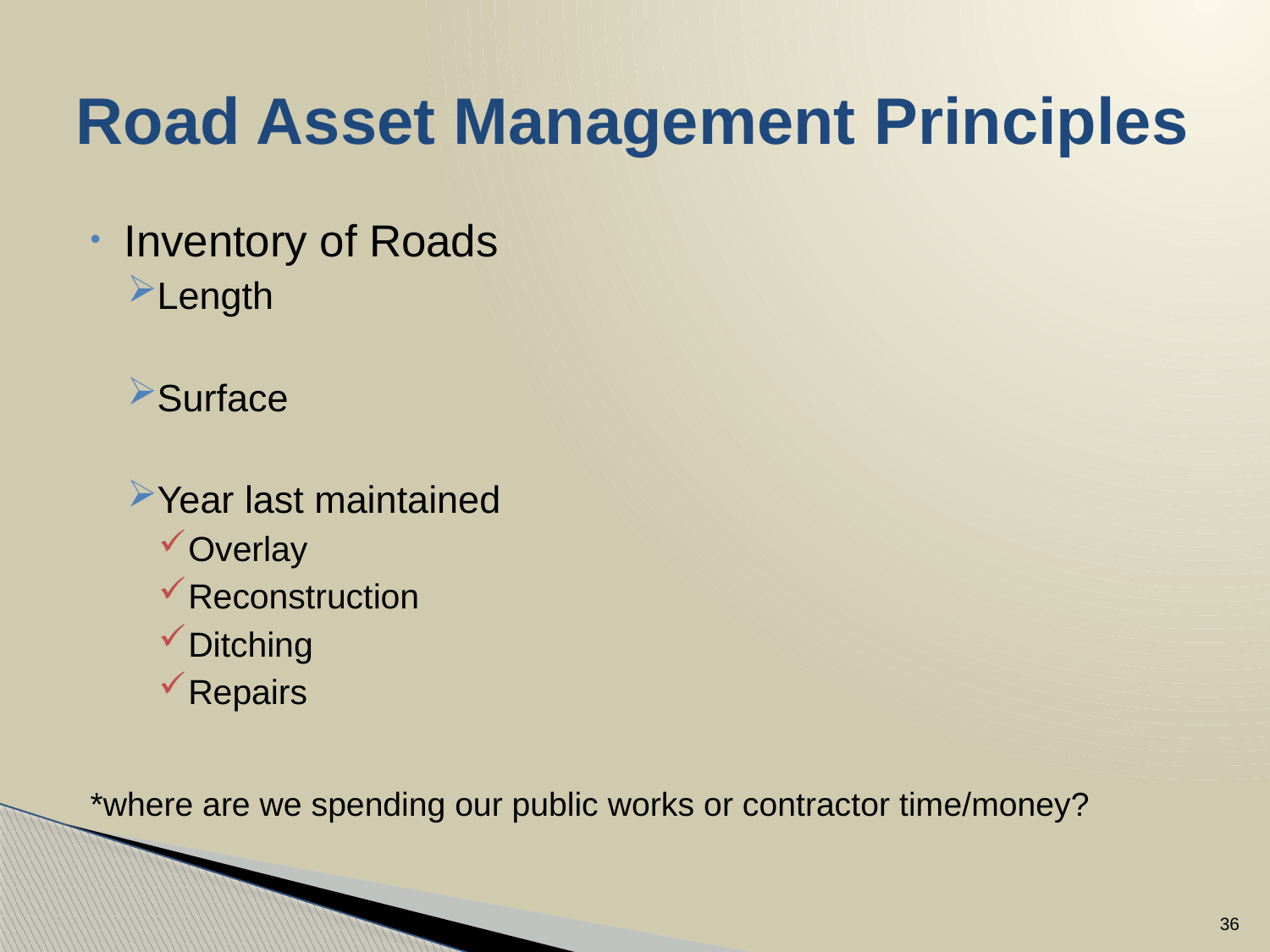

# Road Asset Management Principles
Inventory of Roads
Length

Surface

Year last maintained
Overlay
Reconstruction
Ditching
Repairs

*where are we spending our public works or contractor time/money?
36